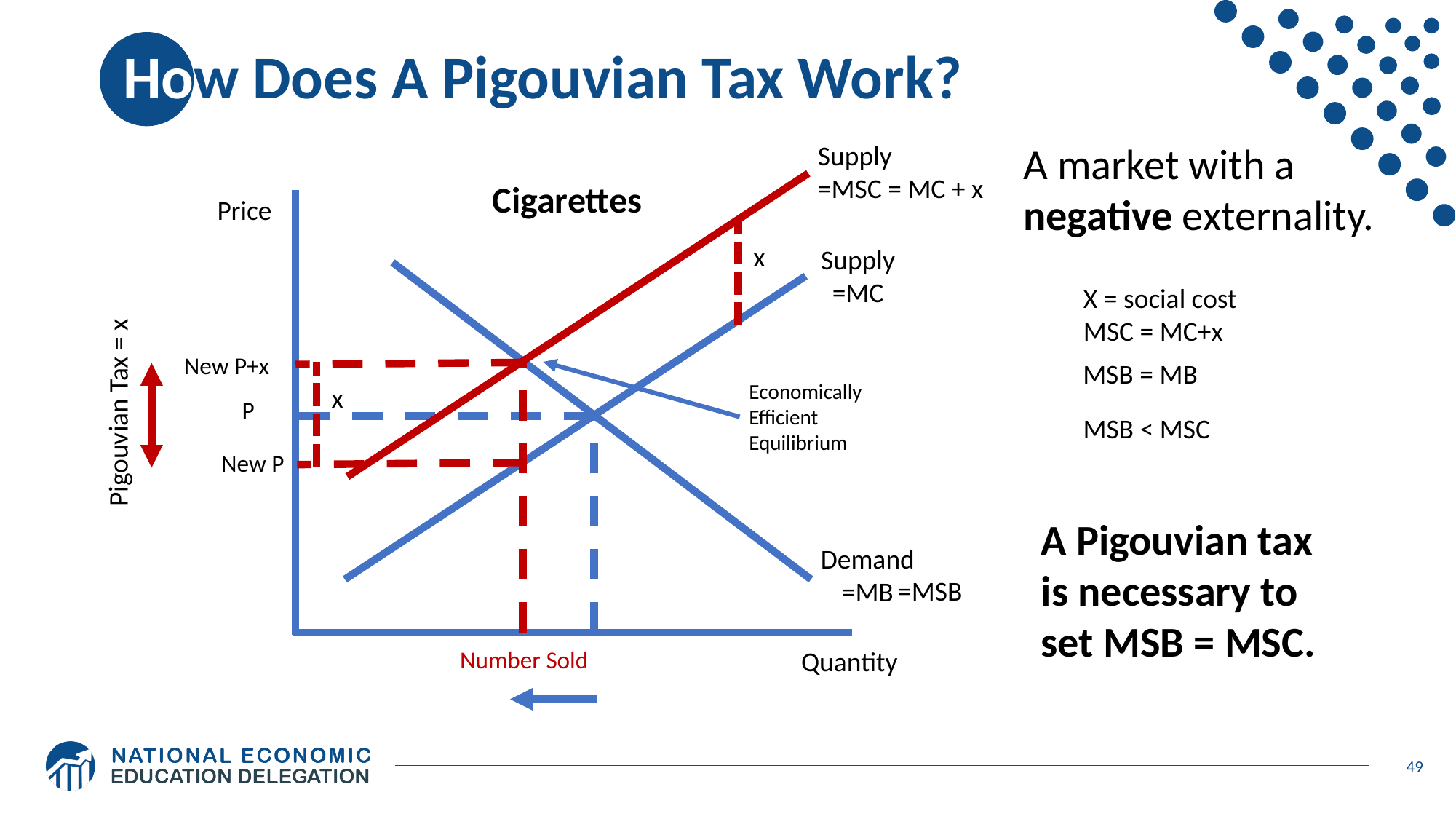

# How Does A Pigouvian Tax Work?
A market with a negative externality.
Supply
=MSC = MC + x
Cigarettes
Price
x
Supply
=MC
X = social cost
MSC = MC+x
New P+x
MSB = MB
Economically Efficient
Equilibrium
x
P
Pigouvian Tax = x
MSB < MSC
New P
A Pigouvian tax is necessary to set MSB = MSC.
Demand
=MB
=MSB
Number Sold
Quantity
49